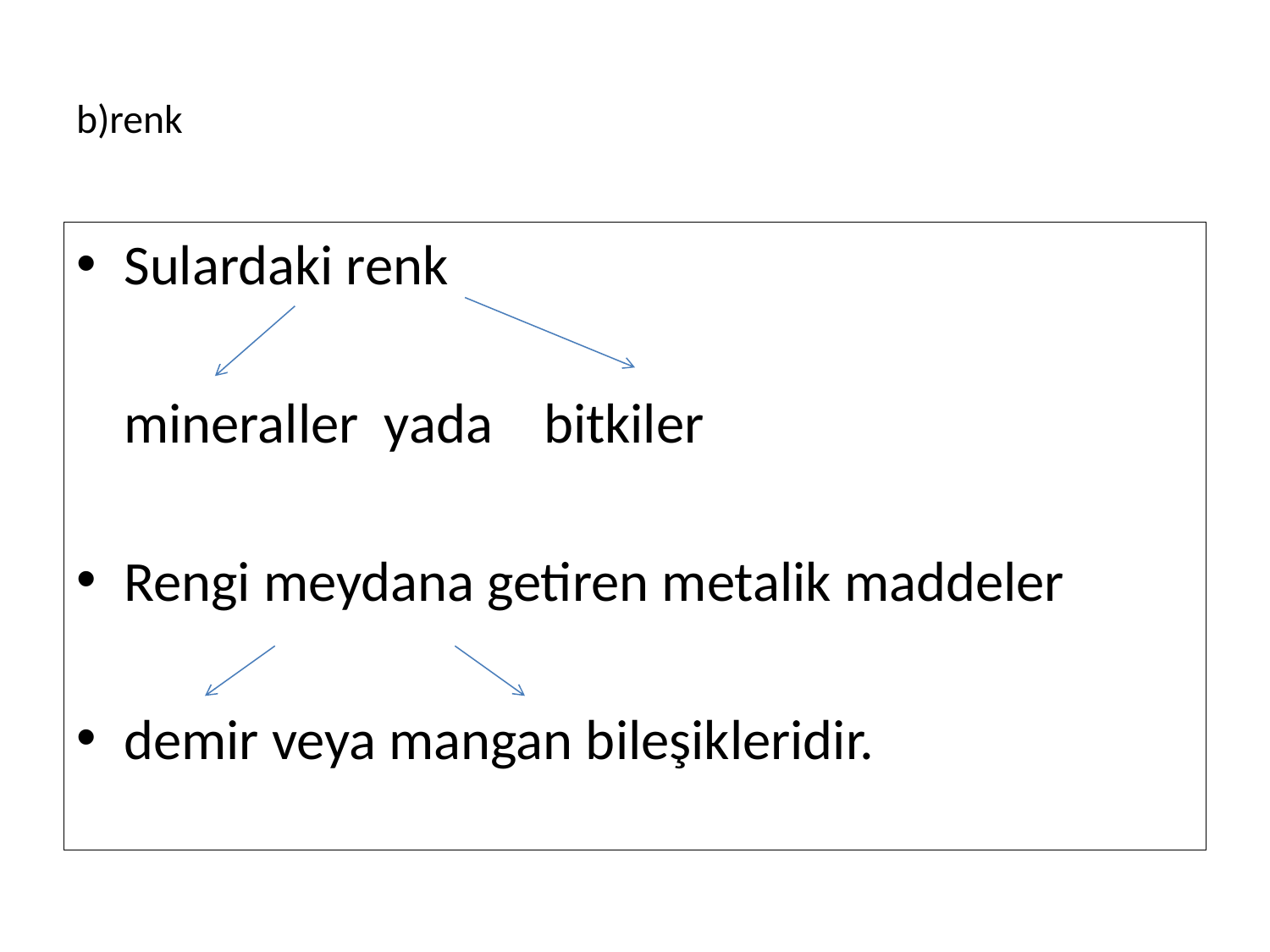

# b)renk
Sulardaki renk

	mineraller  yada    bitkiler

Rengi meydana getiren metalik maddeler

demir veya mangan bileşikleridir.